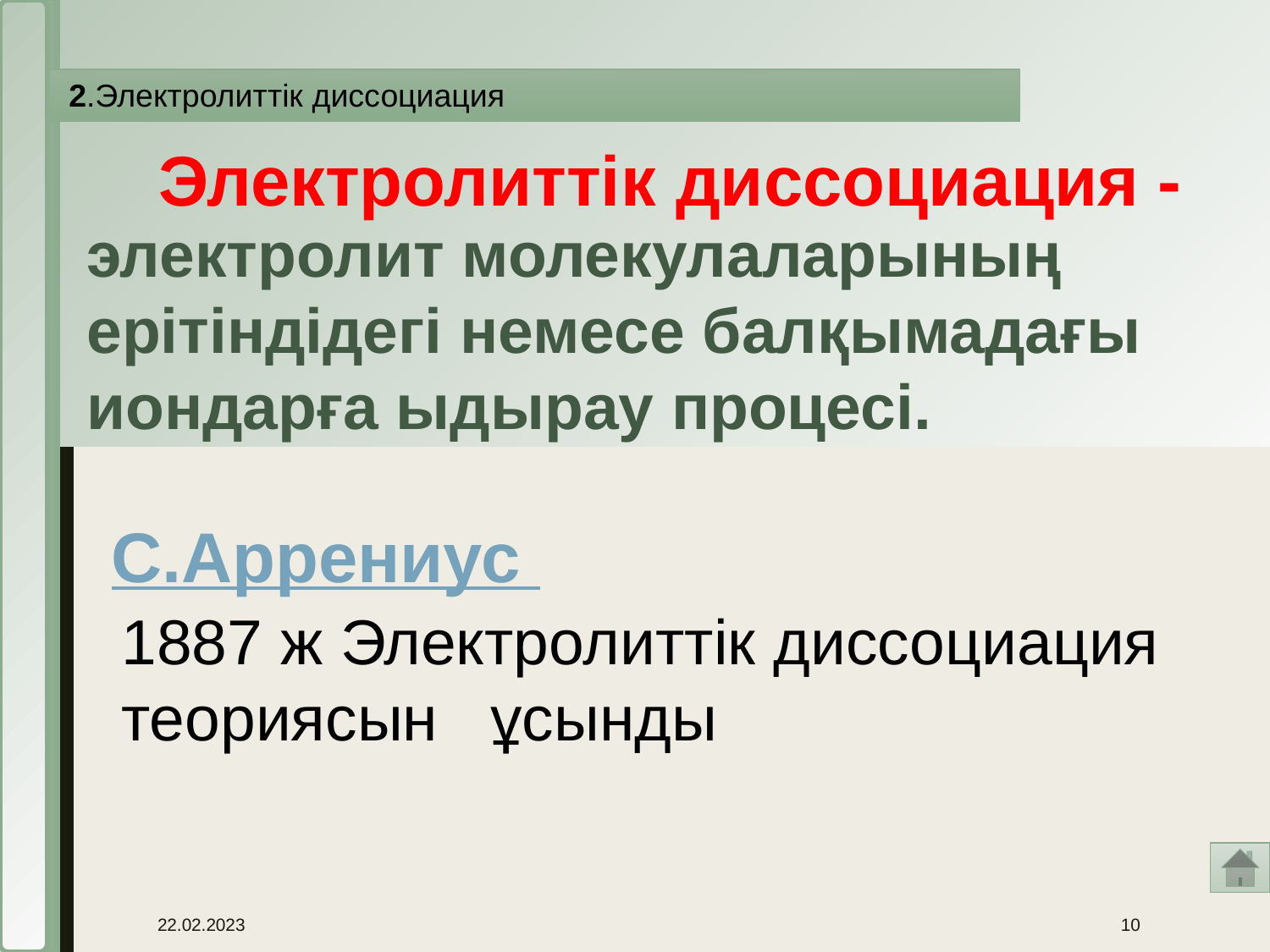

2.Электролиттік диссоциация
Электролиттік диссоциация -
электролит молекулаларының ерітіндідегі немесе балқымадағы иондарға ыдырау процесі.

С.Аррениус
1887 ж Электролиттік диссоциация теориясын   ұсынды

22.02.2023
10